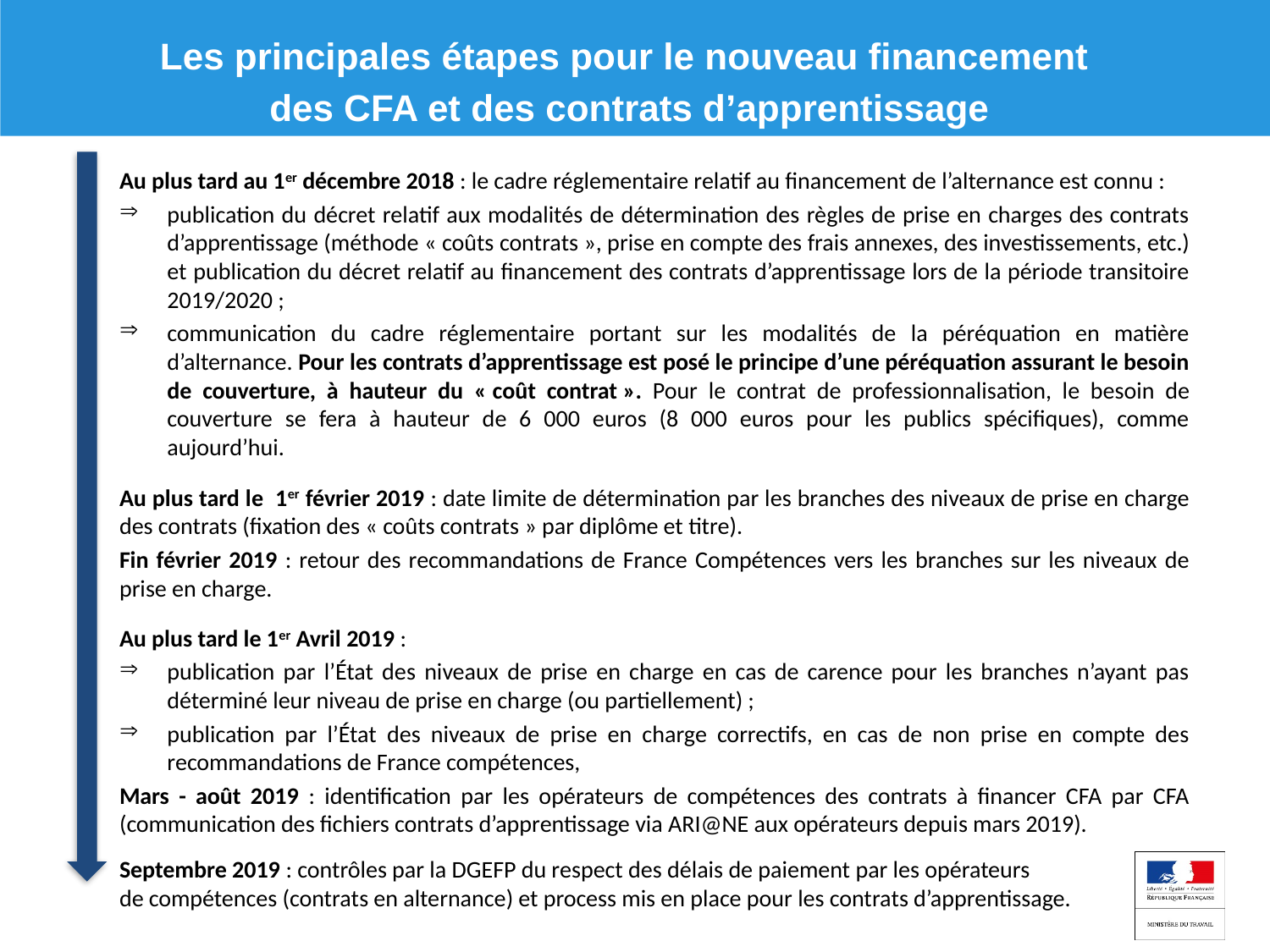

Les principales étapes pour le nouveau financement
des CFA et des contrats d’apprentissage

Au plus tard au 1er décembre 2018 : le cadre réglementaire relatif au financement de l’alternance est connu :
publication du décret relatif aux modalités de détermination des règles de prise en charges des contrats d’apprentissage (méthode « coûts contrats », prise en compte des frais annexes, des investissements, etc.) et publication du décret relatif au financement des contrats d’apprentissage lors de la période transitoire 2019/2020 ;
communication du cadre réglementaire portant sur les modalités de la péréquation en matière d’alternance. Pour les contrats d’apprentissage est posé le principe d’une péréquation assurant le besoin de couverture, à hauteur du « coût contrat ». Pour le contrat de professionnalisation, le besoin de couverture se fera à hauteur de 6 000 euros (8 000 euros pour les publics spécifiques), comme aujourd’hui.

Au plus tard le  1er février 2019 : date limite de détermination par les branches des niveaux de prise en charge des contrats (fixation des « coûts contrats » par diplôme et titre).
Fin février 2019 : retour des recommandations de France Compétences vers les branches sur les niveaux de prise en charge.

Au plus tard le 1er Avril 2019 :
publication par l’État des niveaux de prise en charge en cas de carence pour les branches n’ayant pas déterminé leur niveau de prise en charge (ou partiellement) ;
publication par l’État des niveaux de prise en charge correctifs, en cas de non prise en compte des recommandations de France compétences,
Mars - août 2019 : identification par les opérateurs de compétences des contrats à financer CFA par CFA (communication des fichiers contrats d’apprentissage via ARI@NE aux opérateurs depuis mars 2019).

Septembre 2019 : contrôles par la DGEFP du respect des délais de paiement par les opérateurs
de compétences (contrats en alternance) et process mis en place pour les contrats d’apprentissage.